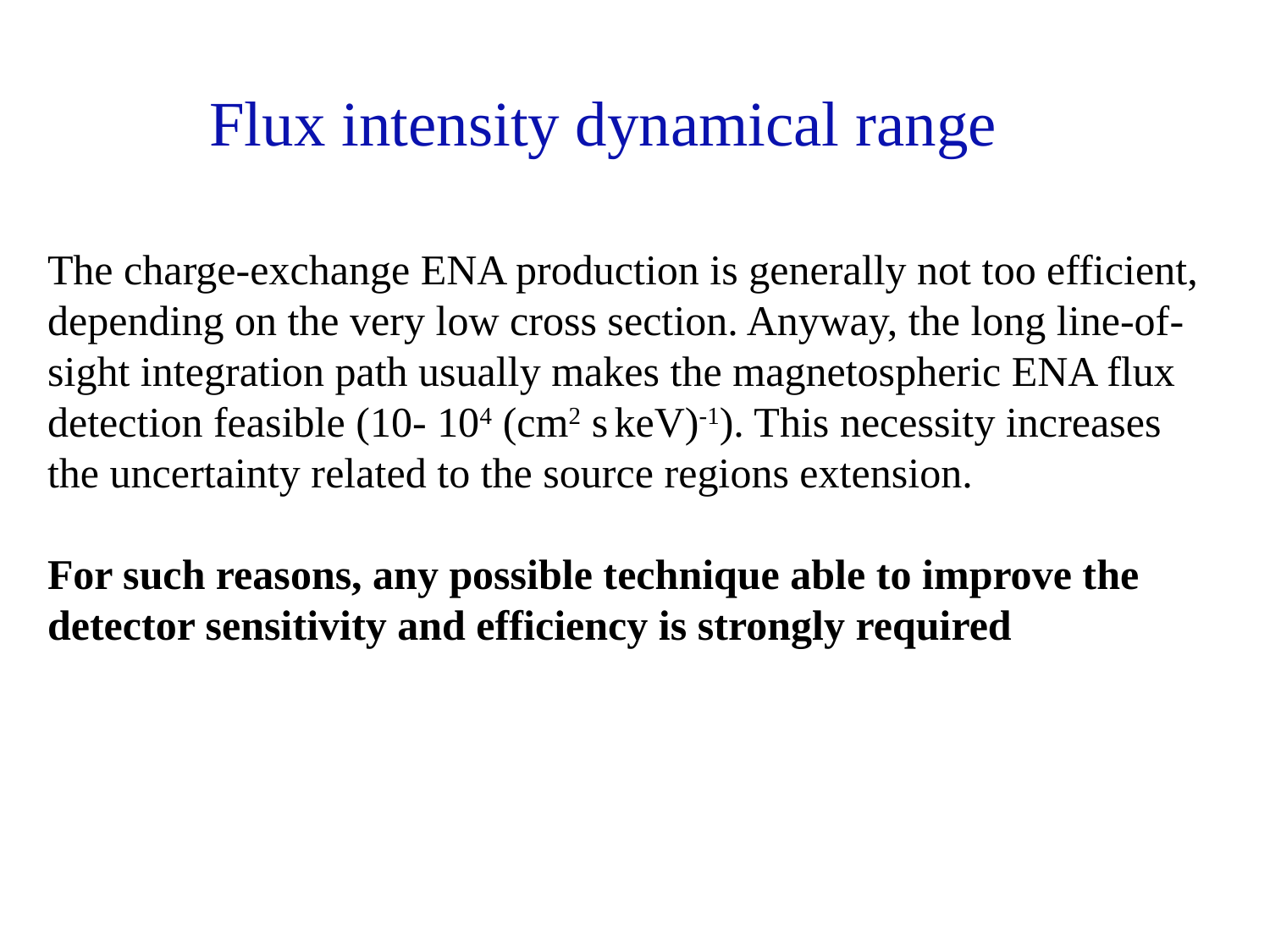

Flux intensity dynamical range
The charge-exchange ENA production is generally not too efficient, depending on the very low cross section. Anyway, the long line-of-sight integration path usually makes the magnetospheric ENA flux detection feasible (10- 104 (cm2 s keV)-1). This necessity increases the uncertainty related to the source regions extension.

For such reasons, any possible technique able to improve the detector sensitivity and efficiency is strongly required